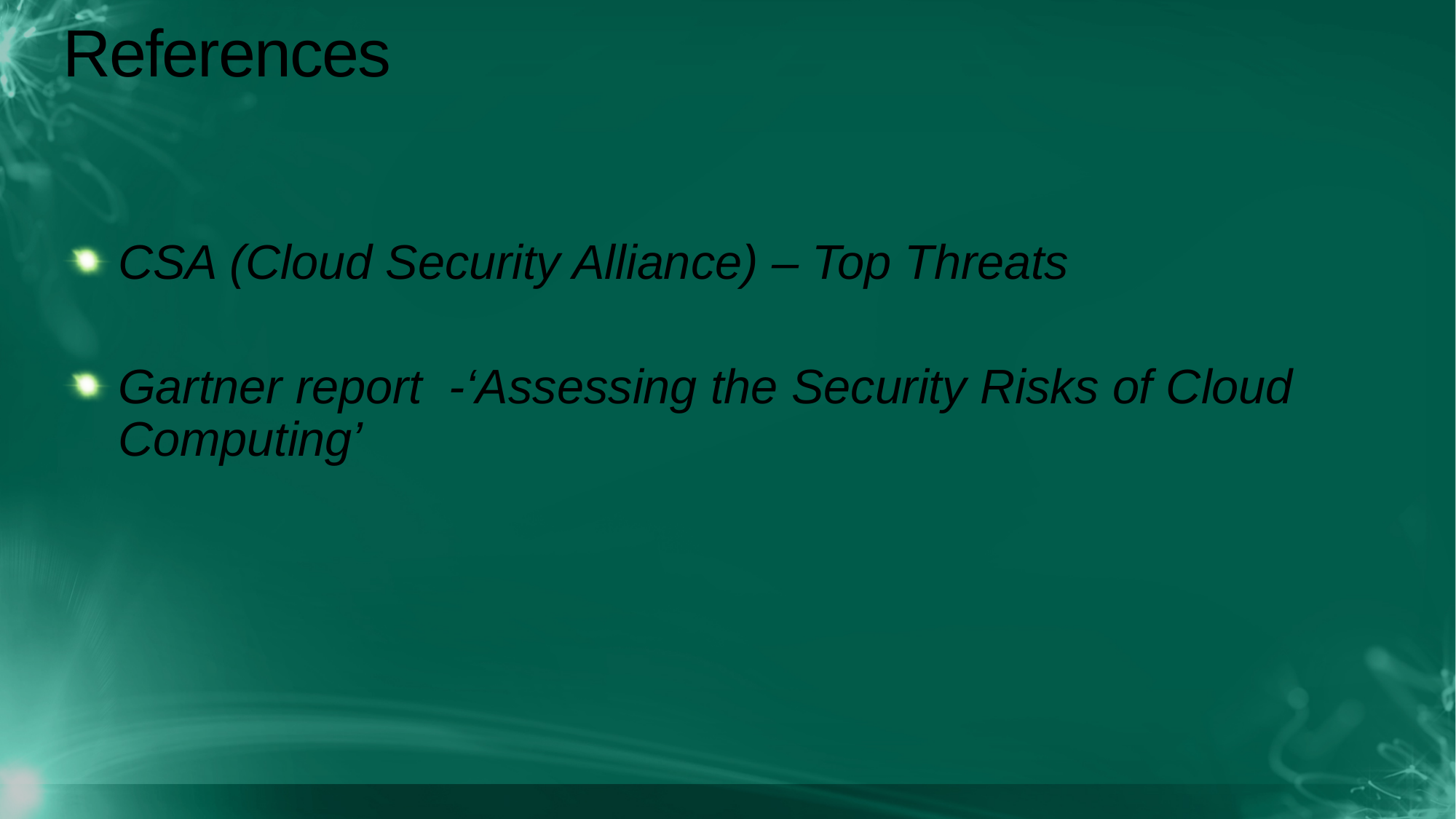

# References
CSA (Cloud Security Alliance) – Top Threats

Gartner report  -‘Assessing the Security Risks of Cloud Computing’